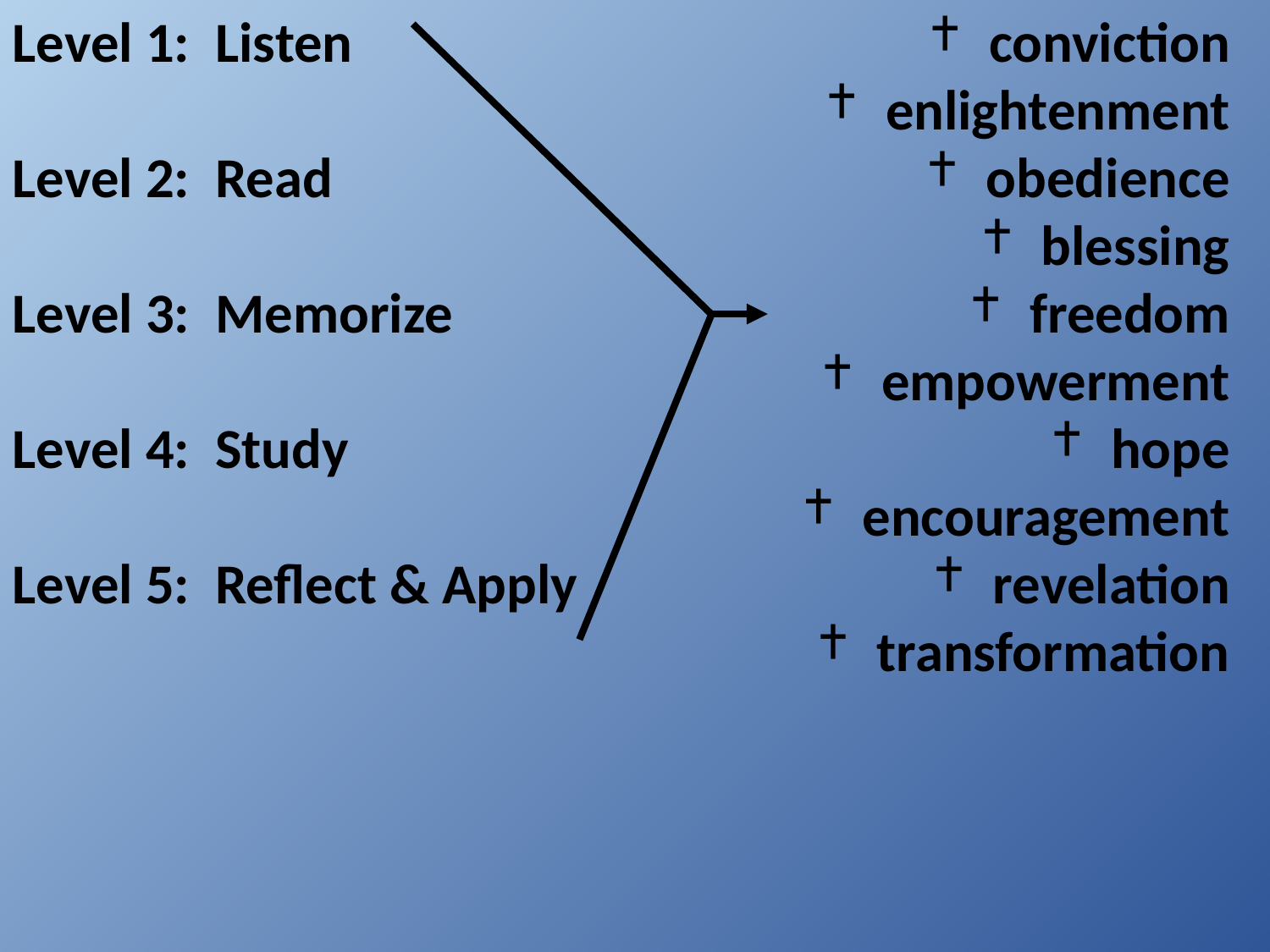

Level 1:  Listen

Level 2:  Read

Level 3:  Memorize

Level 4:  Study

Level 5:  Reflect & Apply
conviction
enlightenment
obedience
blessing
freedom
empowerment
hope
encouragement
revelation
transformation